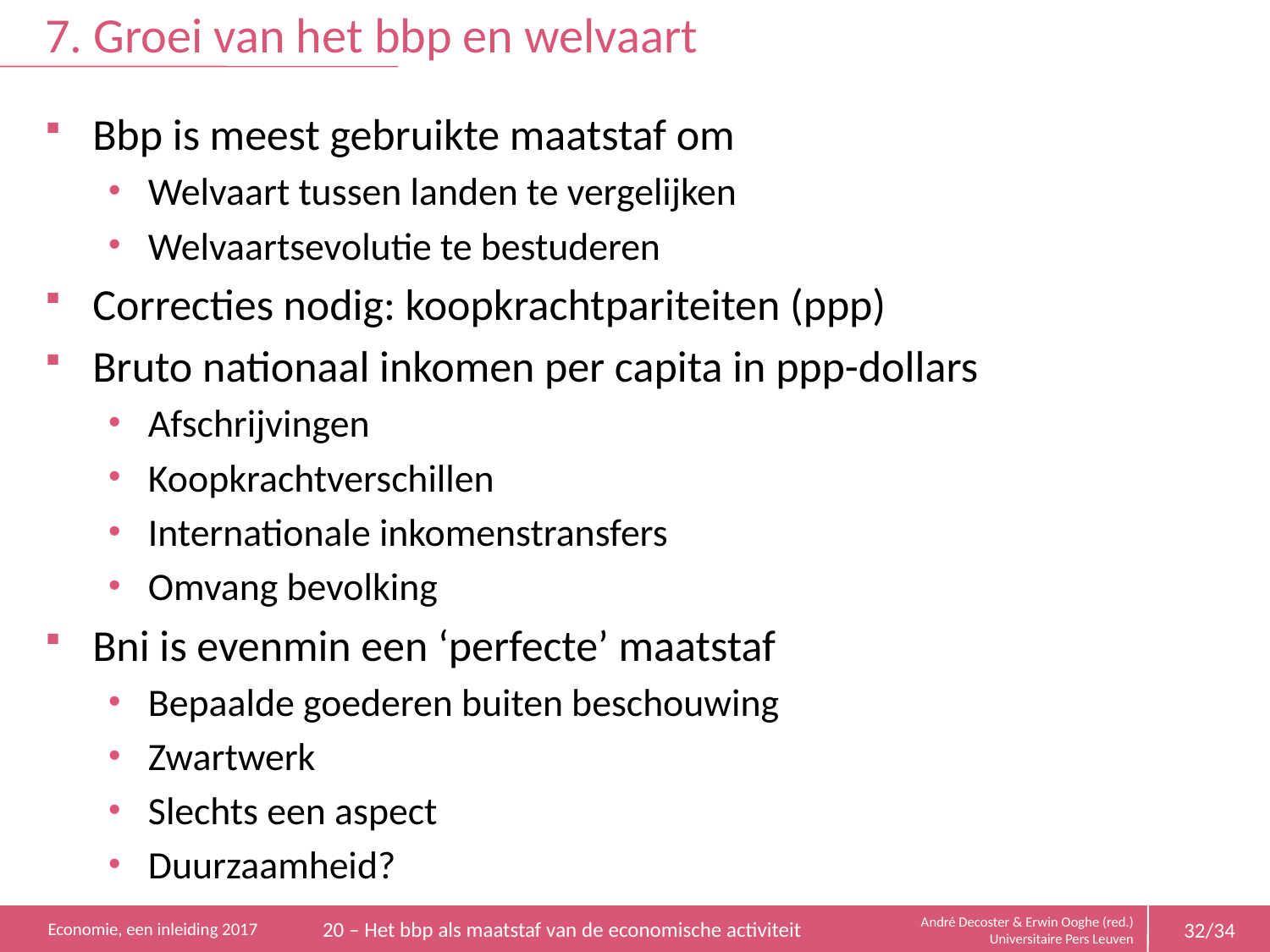

# 7. Groei van het bbp en welvaart
Bbp is meest gebruikte maatstaf om
Welvaart tussen landen te vergelijken
Welvaartsevolutie te bestuderen
Correcties nodig: koopkrachtpariteiten (ppp)
Bruto nationaal inkomen per capita in ppp-dollars
Afschrijvingen
Koopkrachtverschillen
Internationale inkomenstransfers
Omvang bevolking
Bni is evenmin een ‘perfecte’ maatstaf
Bepaalde goederen buiten beschouwing
Zwartwerk
Slechts een aspect
Duurzaamheid?